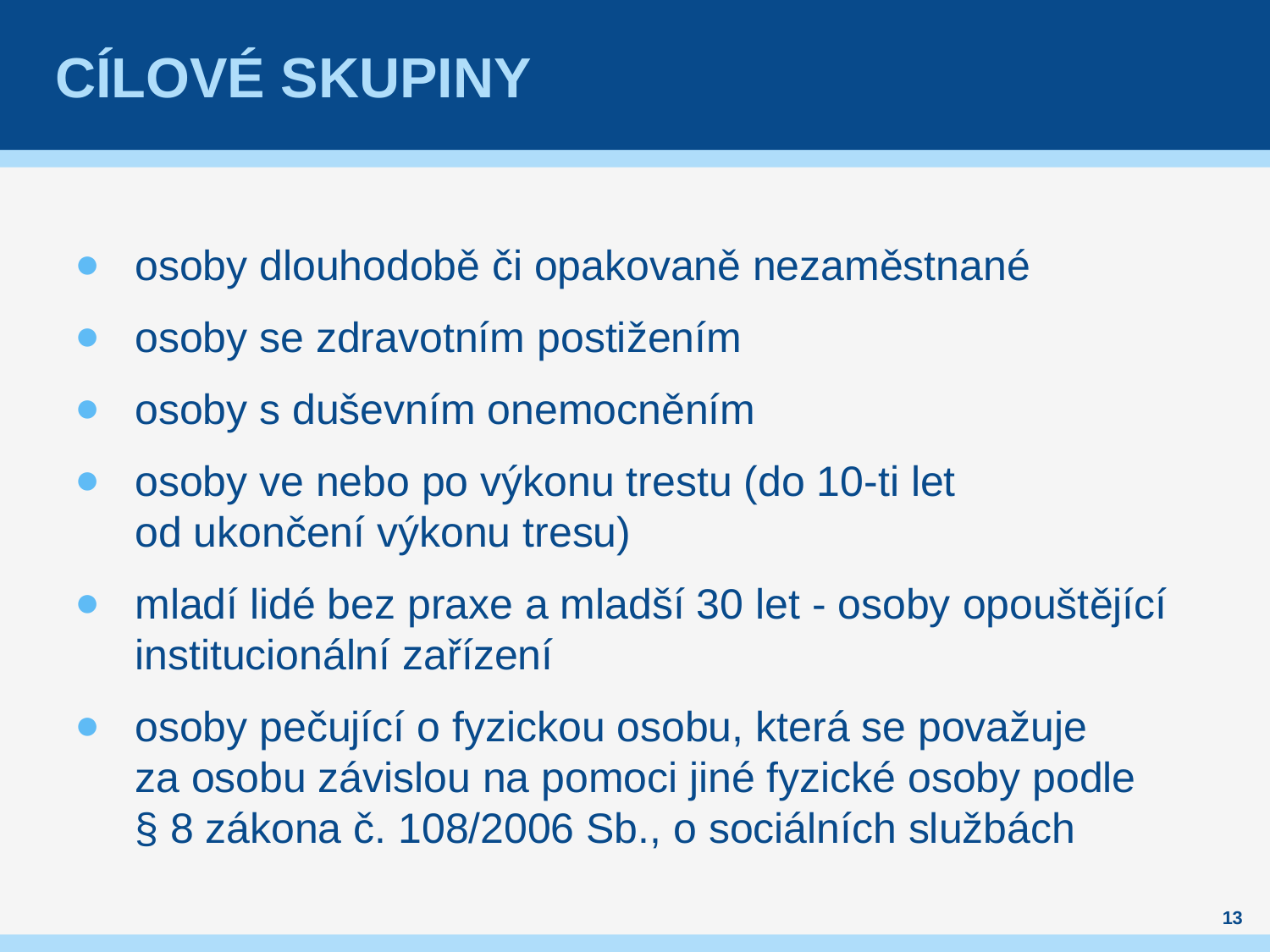

# cílové skupiny

osoby dlouhodobě či opakovaně nezaměstnané
osoby se zdravotním postižením
osoby s duševním onemocněním
osoby ve nebo po výkonu trestu (do 10-ti let od ukončení výkonu tresu)
mladí lidé bez praxe a mladší 30 let - osoby opouštějící institucionální zařízení
osoby pečující o fyzickou osobu, která se považuje za osobu závislou na pomoci jiné fyzické osoby podle § 8 zákona č. 108/2006 Sb., o sociálních službách

13